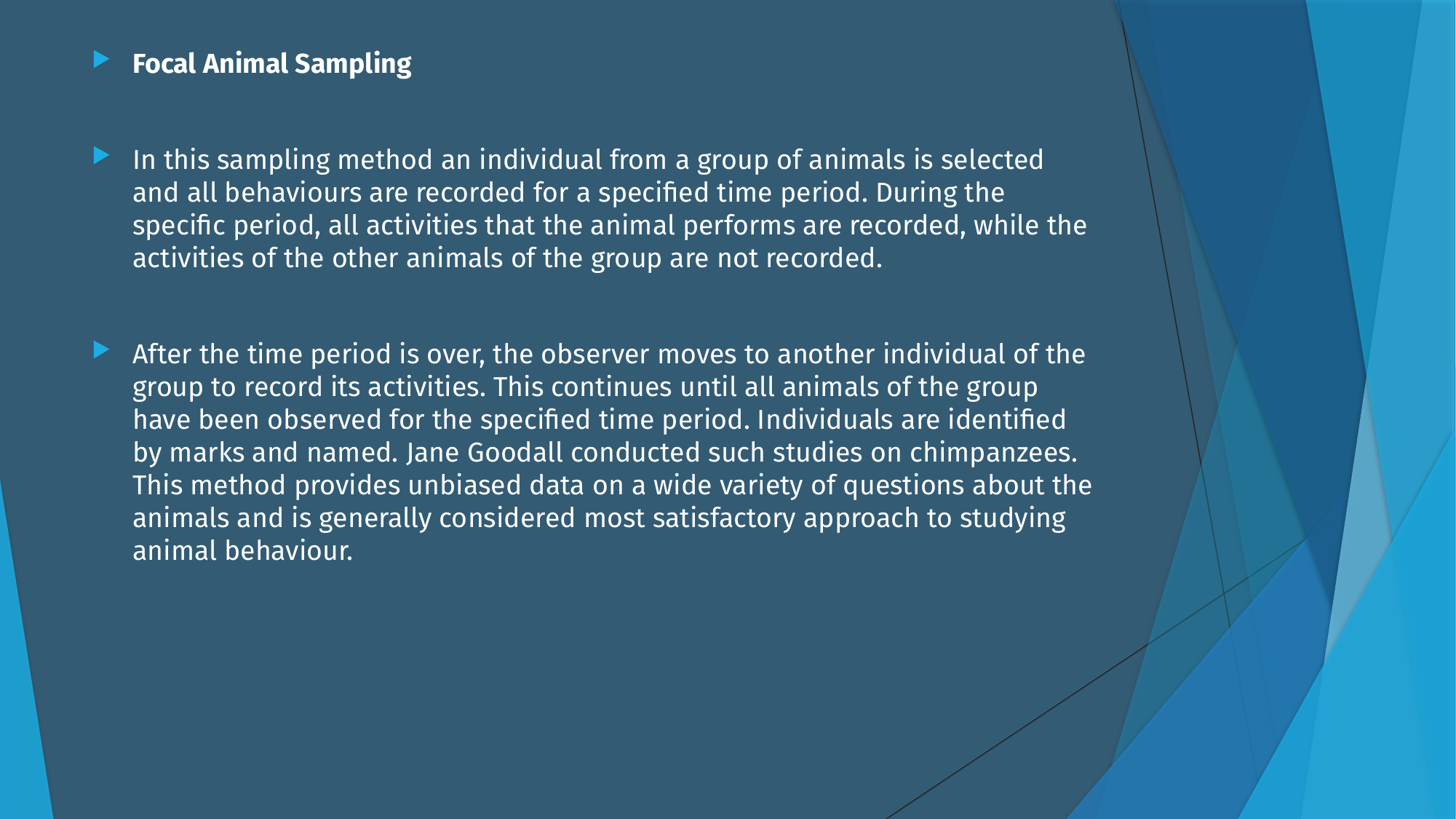

Focal Animal Sampling

In this sampling method an individual from a group of animals is selected and all behaviours are recorded for a specified time period. During the specific period, all activities that the animal performs are recorded, while the activities of the other animals of the group are not recorded.

After the time period is over, the observer moves to another individual of the group to record its activities. This continues until all animals of the group have been observed for the specified time period. Individuals are identified by marks and named. Jane Goodall conducted such studies on chimpanzees. This method provides unbiased data on a wide variety of questions about the animals and is generally considered most satisfactory approach to studying animal behaviour.